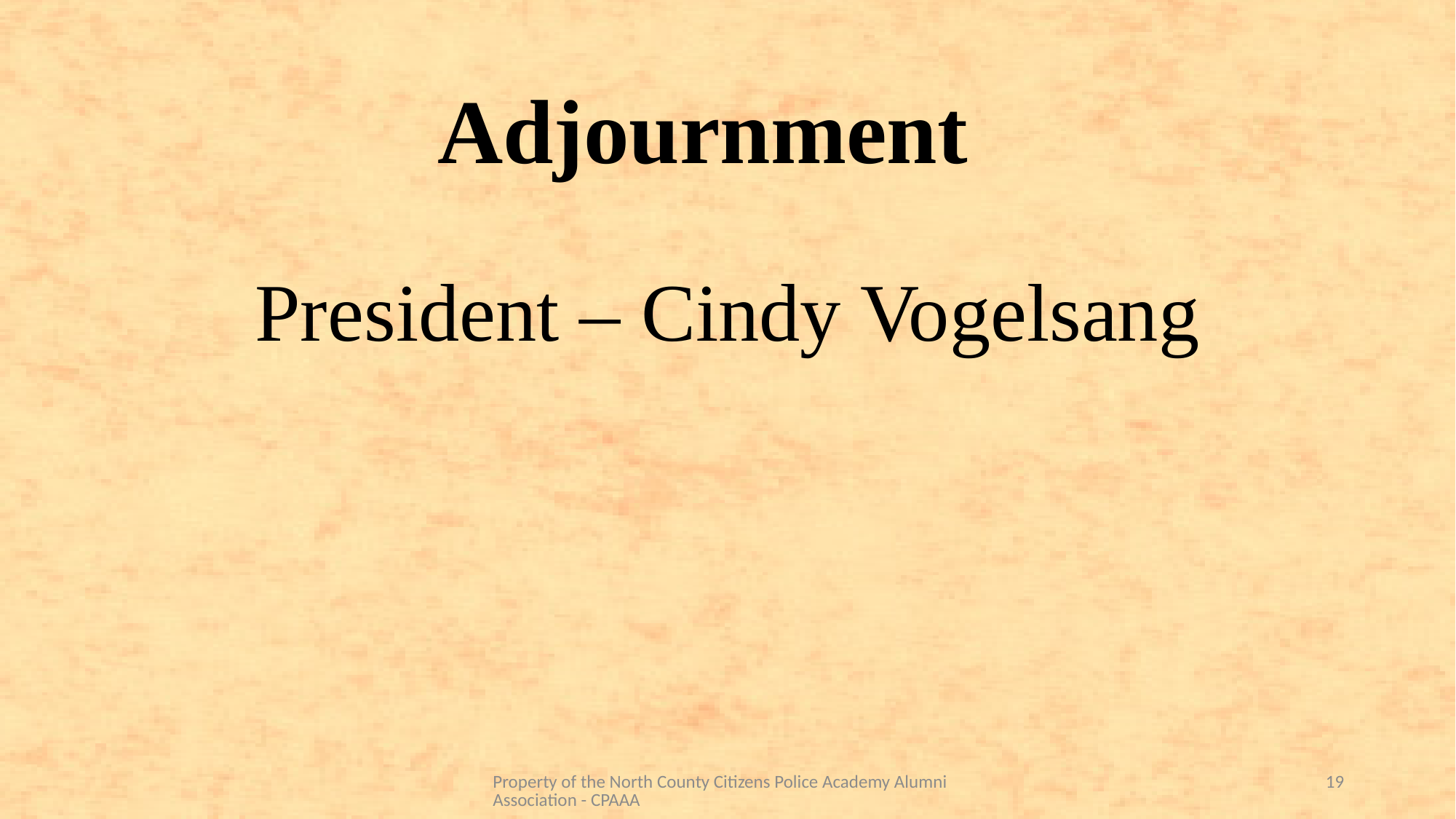

# Adjournment
President – Cindy Vogelsang
Property of the North County Citizens Police Academy Alumni Association - CPAAA
19